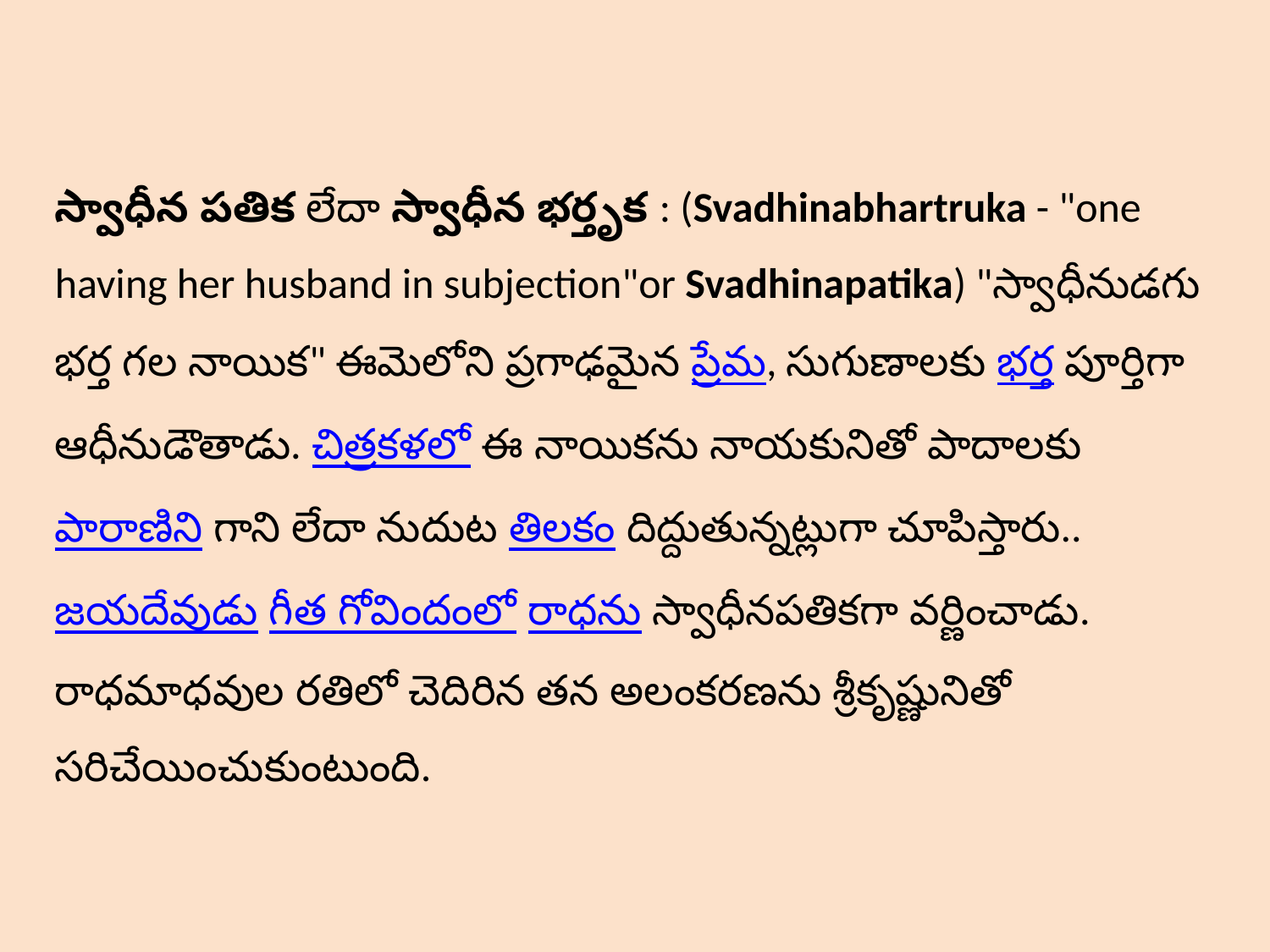

స్వాధీన పతిక లేదా స్వాధీన భర్తృక : (Svadhinabhartruka - "one having her husband in subjection"or Svadhinapatika) "స్వాధీనుడగు భర్త గల నాయిక" ఈమెలోని ప్రగాఢమైన ప్రేమ, సుగుణాలకు భర్త పూర్తిగా ఆధీనుడౌతాడు. చిత్రకళలో ఈ నాయికను నాయకునితో పాదాలకు పారాణిని గాని లేదా నుదుట తిలకం దిద్దుతున్నట్లుగా చూపిస్తారు.. జయదేవుడు గీత గోవిందంలో రాధను స్వాధీనపతికగా వర్ణించాడు. రాధమాధవుల రతిలో చెదిరిన తన అలంకరణను శ్రీకృష్ణునితో సరిచేయించుకుంటుంది.